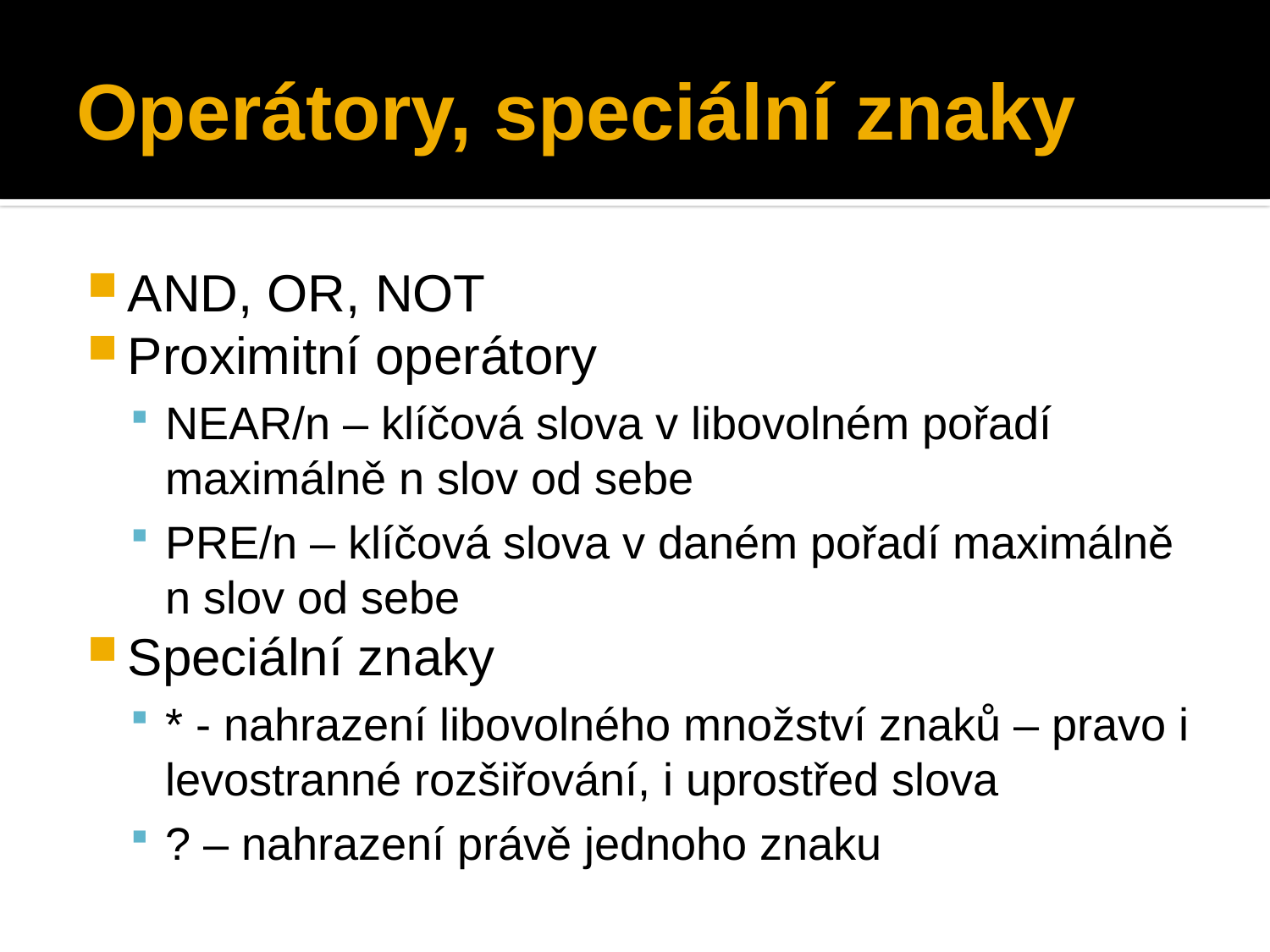

# Operátory, speciální znaky
AND, OR, NOT
Proximitní operátory
NEAR/n – klíčová slova v libovolném pořadí maximálně n slov od sebe
PRE/n – klíčová slova v daném pořadí maximálně n slov od sebe
Speciální znaky
* - nahrazení libovolného množství znaků – pravo i levostranné rozšiřování, i uprostřed slova
? – nahrazení právě jednoho znaku